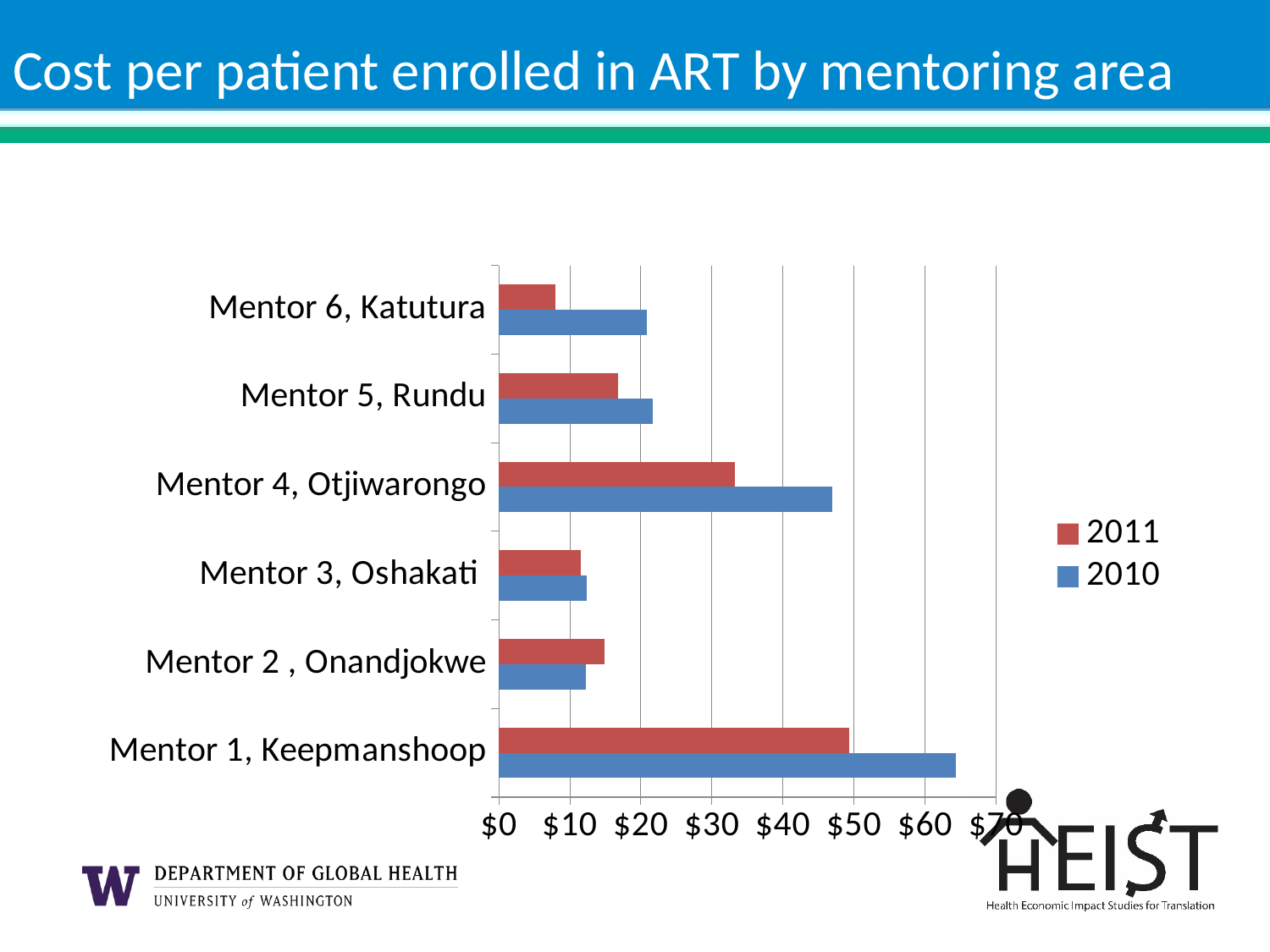

# Cost per patient enrolled in ART by mentoring area

### Chart

| Category |  |  |
|---|---|---|
| Mentor 1, Keepmanshoop | 64.32862317267065 | 49.29023068848243 |
| Mentor 2 , Onandjokwe | 12.26992286612486 | 14.91204466567165 |
| Mentor 3, Oshakati  | 12.37665523054821 | 11.49694788839441 |
| Mentor 4, Otjiwarongo | 46.92986210362081 | 33.20243268157711 |
| Mentor 5, Rundu | 21.65923307348454 | 16.74641183589426 |
| Mentor 6, Katutura | 20.8473971789175 | 8.023778406340627 |